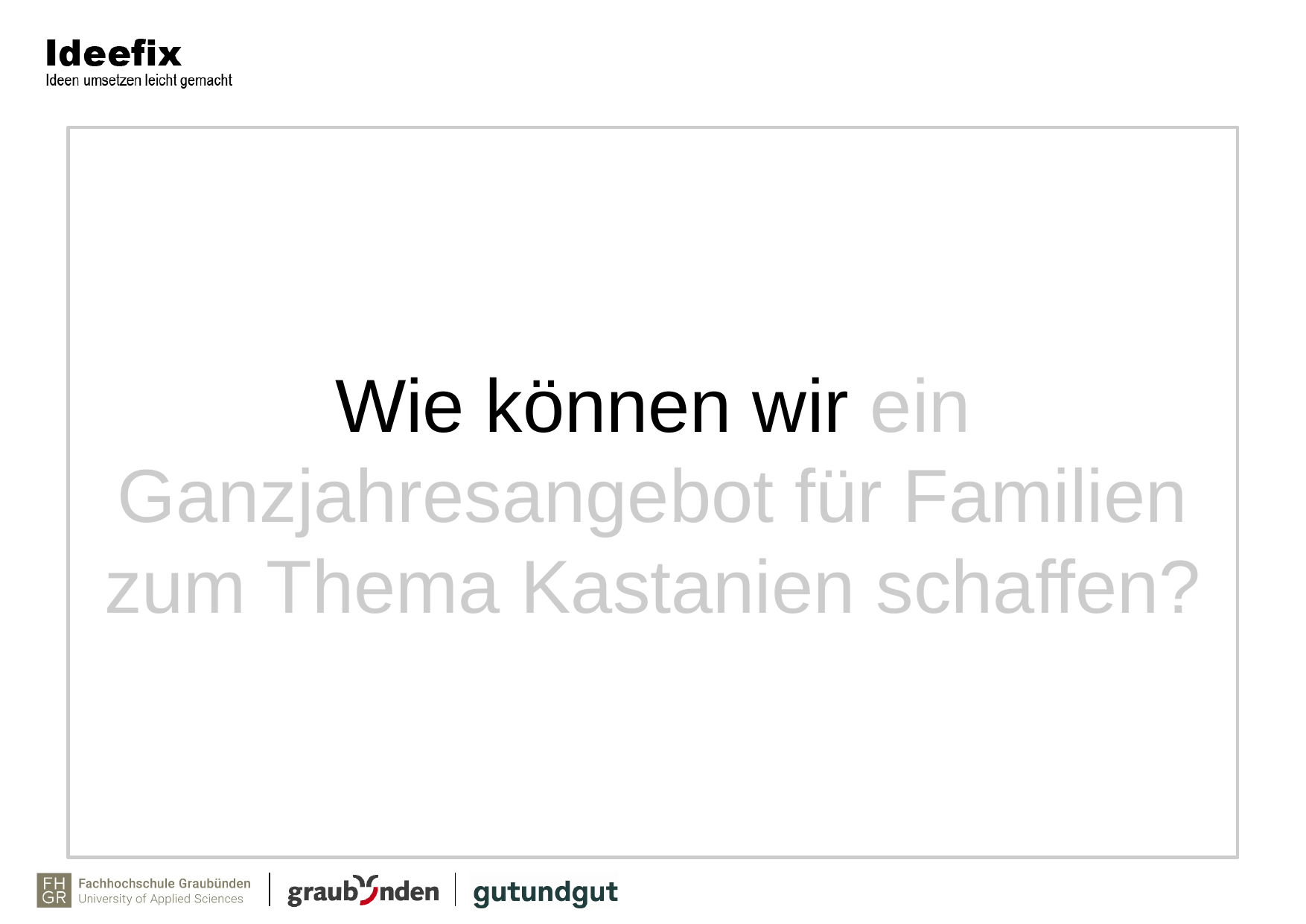

Wie können wir ein Ganzjahresangebot für Familien zum Thema Kastanien schaffen?